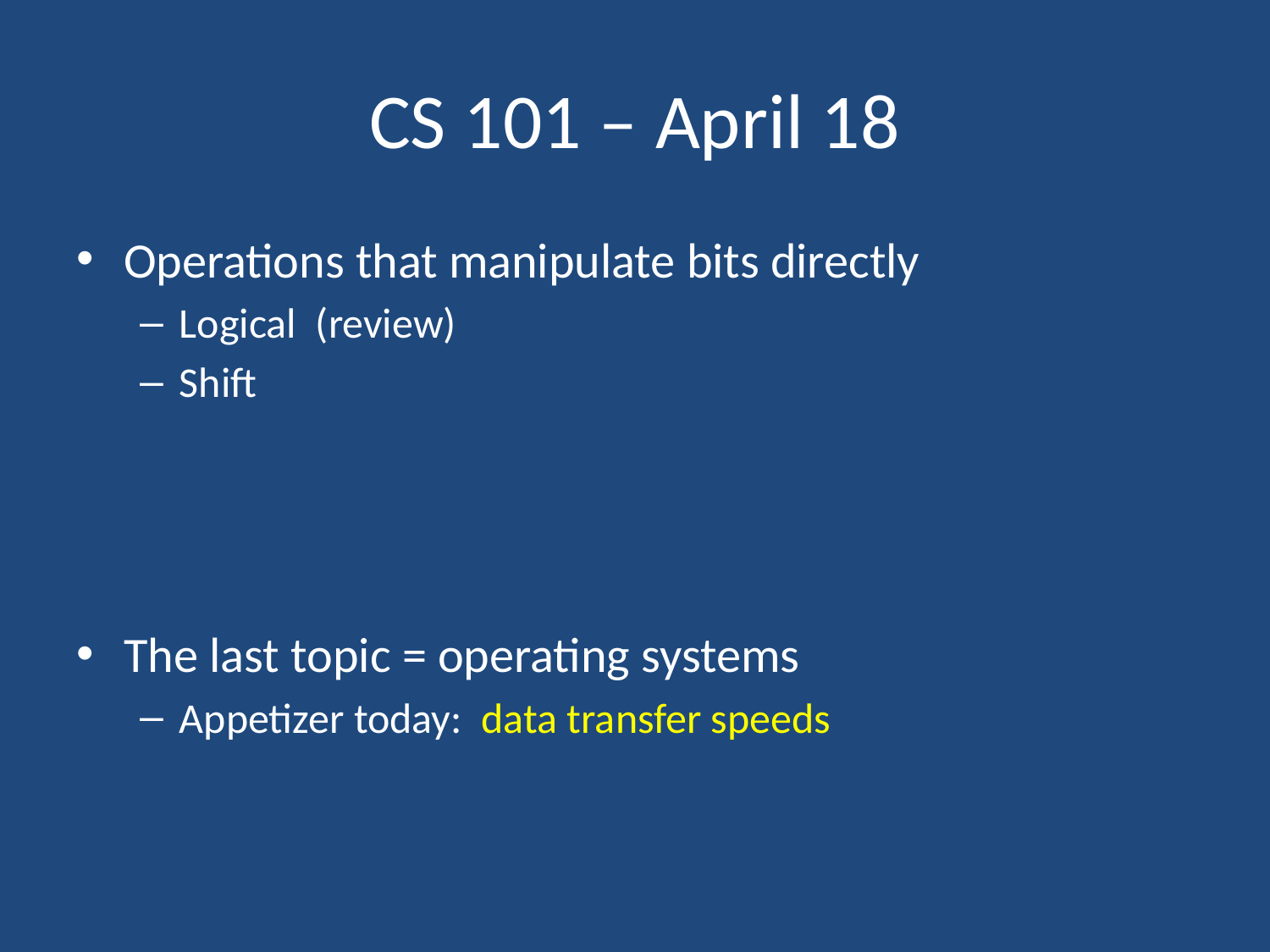

# CS 101 – April 18
Operations that manipulate bits directly
Logical  (review)
Shift

The last topic = operating systems
Appetizer today:  data transfer speeds